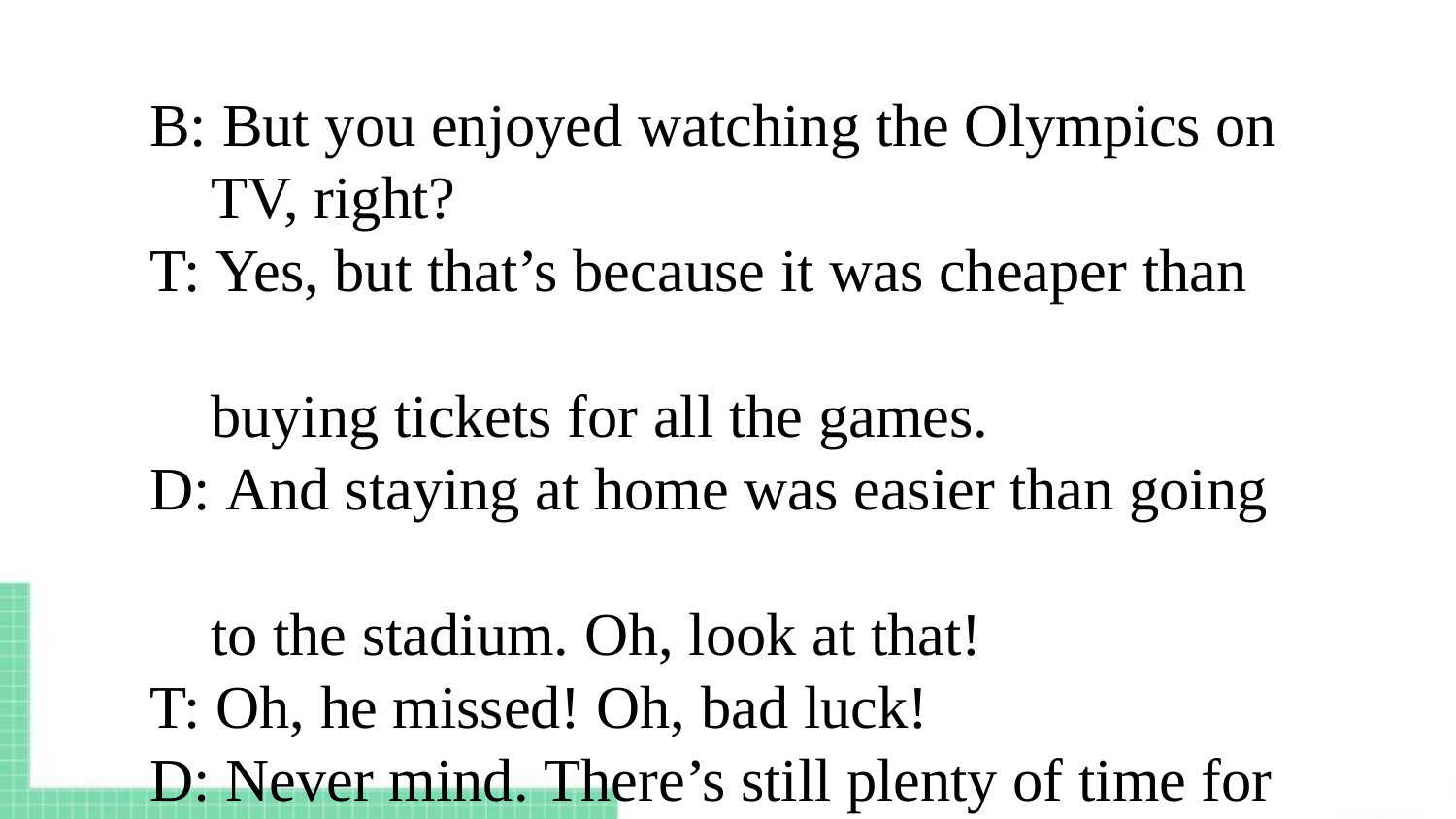

B: But you enjoyed watching the Olympics on
    TV, right?
T: Yes, but that’s because it was cheaper than
    buying tickets for all the games.
D: And staying at home was easier than going
    to the stadium. Oh, look at that!
T: Oh, he missed! Oh, bad luck!
D: Never mind. There’s still plenty of time for
    them to score.